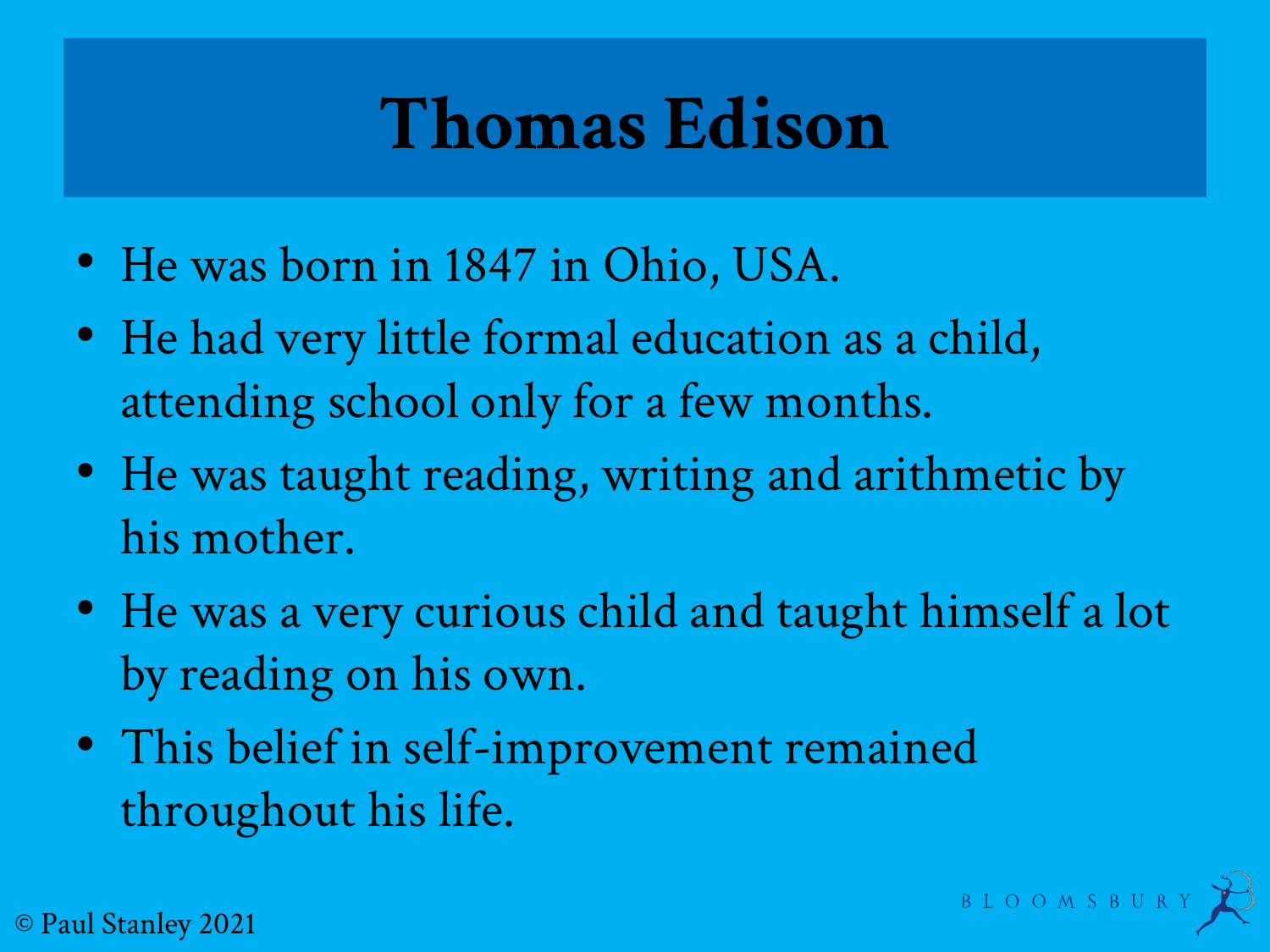

# Thomas Edison
He was born in 1847 in Ohio, USA.
He had very little formal education as a child, attending school only for a few months.
He was taught reading, writing and arithmetic by his mother.
He was a very curious child and taught himself a lot by reading on his own.
This belief in self-improvement remained throughout his life.